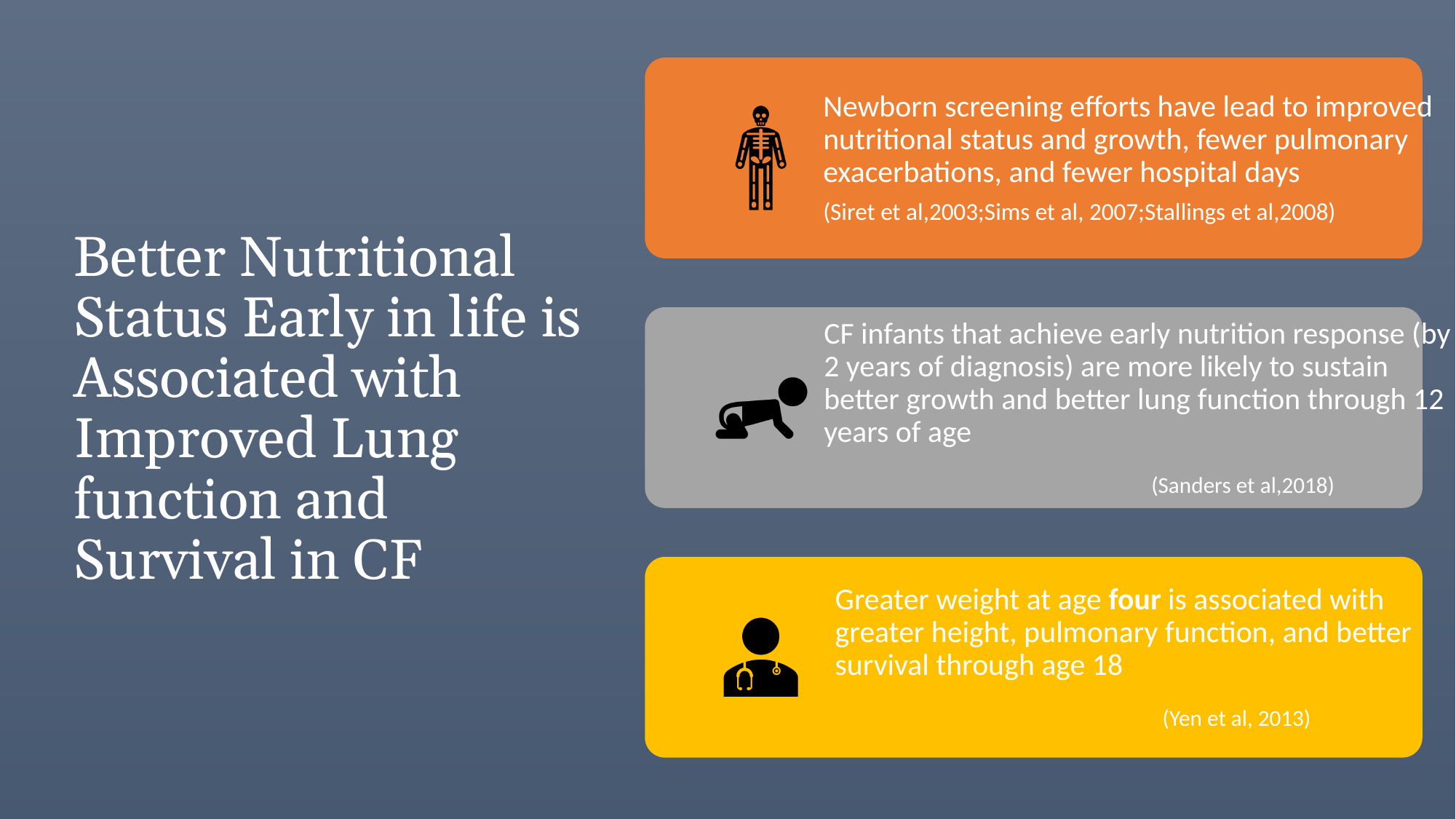

Newborn screening efforts have lead to improved nutritional status and growth, fewer pulmonary exacerbations, and fewer hospital days
(Siret et al,2003;Sims et al, 2007;Stallings et al,2008)
CF infants that achieve early nutrition response (by 2 years of diagnosis) are more likely to sustain better growth and better lung function through 12 years of age 												(Sanders et al,2018)
Greater weight at age four is associated with greater height, pulmonary function, and better survival through age 18 											(Yen et al, 2013)
# Better Nutritional Status Early in life is Associated with Improved Lung function and Survival in CF